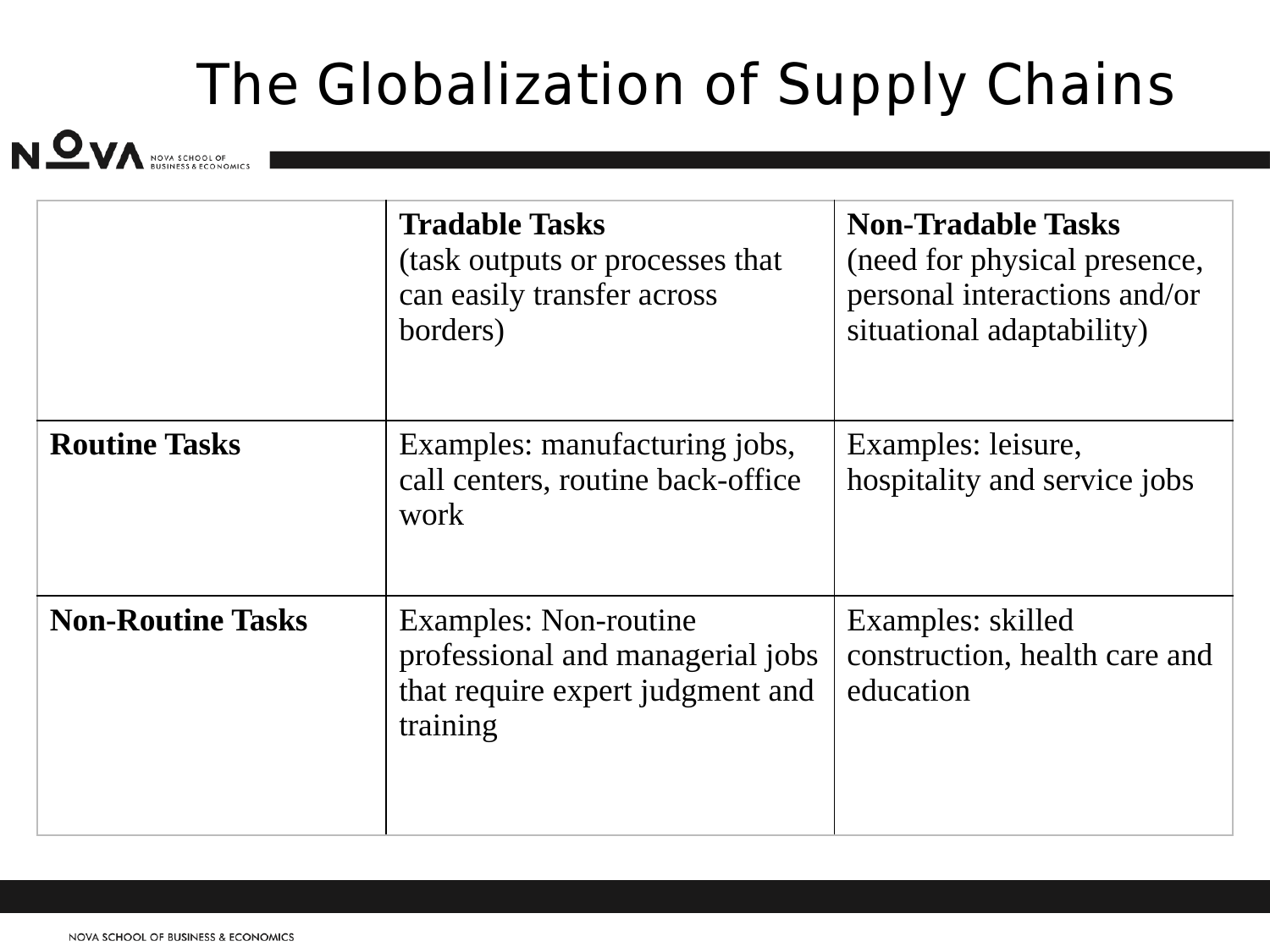

The Globalization of Supply Chains
|  | Tradable Tasks (task outputs or processes that can easily transfer across borders) | Non-Tradable Tasks (need for physical presence, personal interactions and/or situational adaptability) |
| --- | --- | --- |
| Routine Tasks | Examples: manufacturing jobs, call centers, routine back-office work | Examples: leisure, hospitality and service jobs |
| Non-Routine Tasks | Examples: Non-routine professional and managerial jobs that require expert judgment and training | Examples: skilled construction, health care and education |